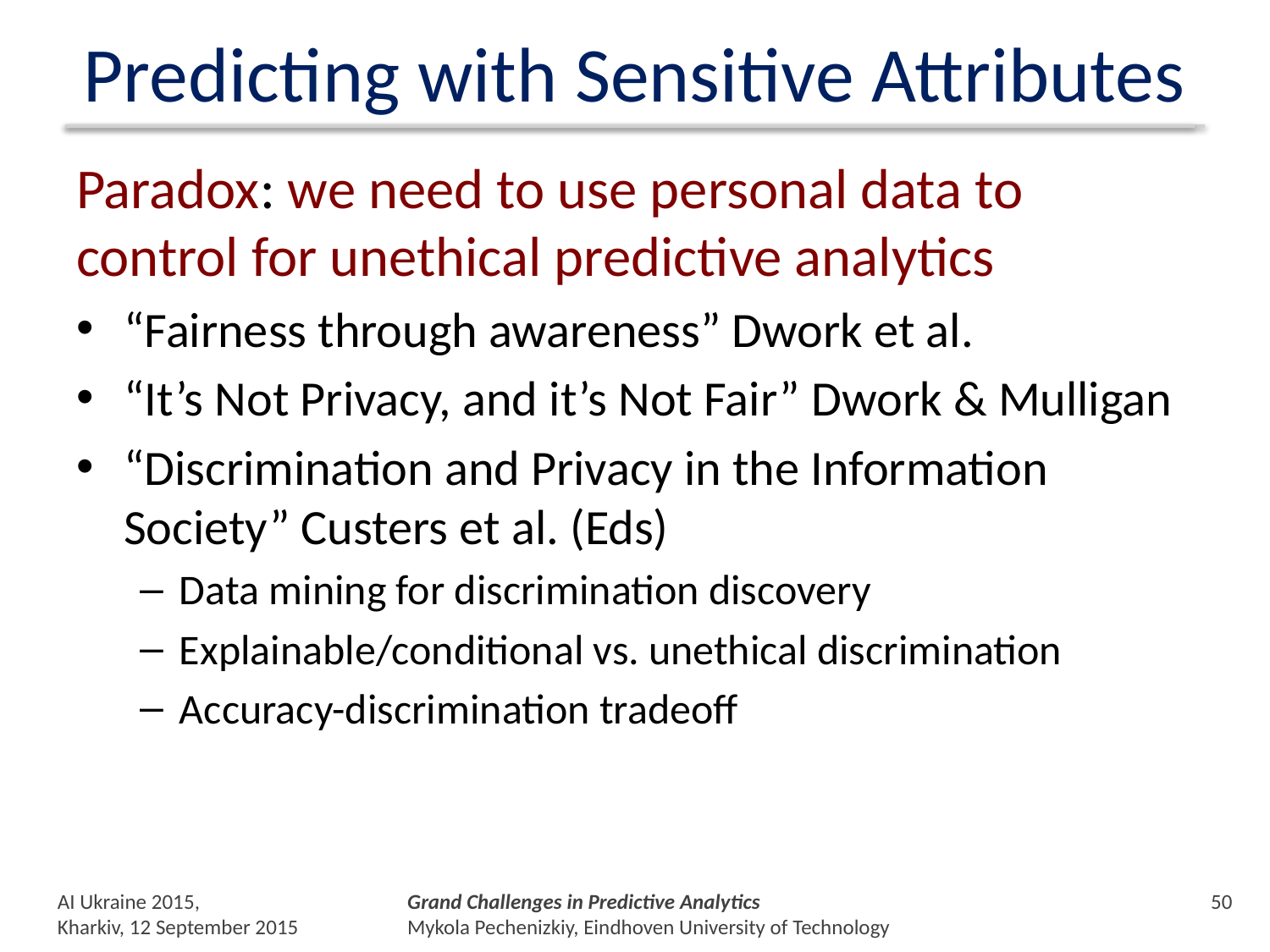

# Predicting with Sensitive Attributes
Paradox: we need to use personal data to control for unethical predictive analytics
“Fairness through awareness” Dwork et al.
“It’s Not Privacy, and it’s Not Fair” Dwork & Mulligan
“Discrimination and Privacy in the Information Society” Custers et al. (Eds)
Data mining for discrimination discovery
Explainable/conditional vs. unethical discrimination
Accuracy-discrimination tradeoff
AI Ukraine 2015,
Kharkiv, 12 September 2015
Grand Challenges in Predictive Analytics
Mykola Pechenizkiy, Eindhoven University of Technology
50